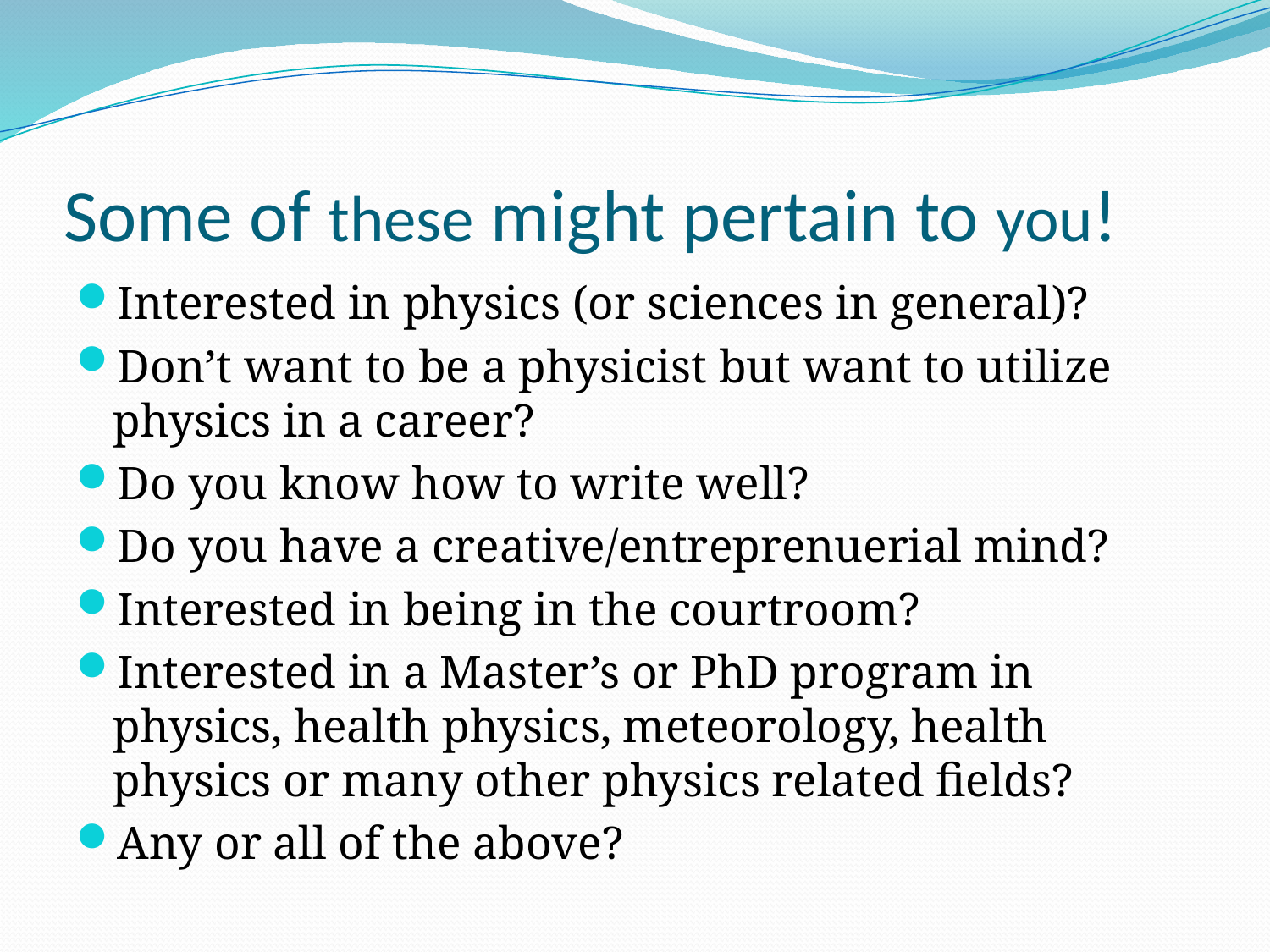

# Some of these might pertain to you!
Interested in physics (or sciences in general)?
Don’t want to be a physicist but want to utilize physics in a career?
Do you know how to write well?
Do you have a creative/entreprenuerial mind?
Interested in being in the courtroom?
Interested in a Master’s or PhD program in physics, health physics, meteorology, health physics or many other physics related fields?
Any or all of the above?